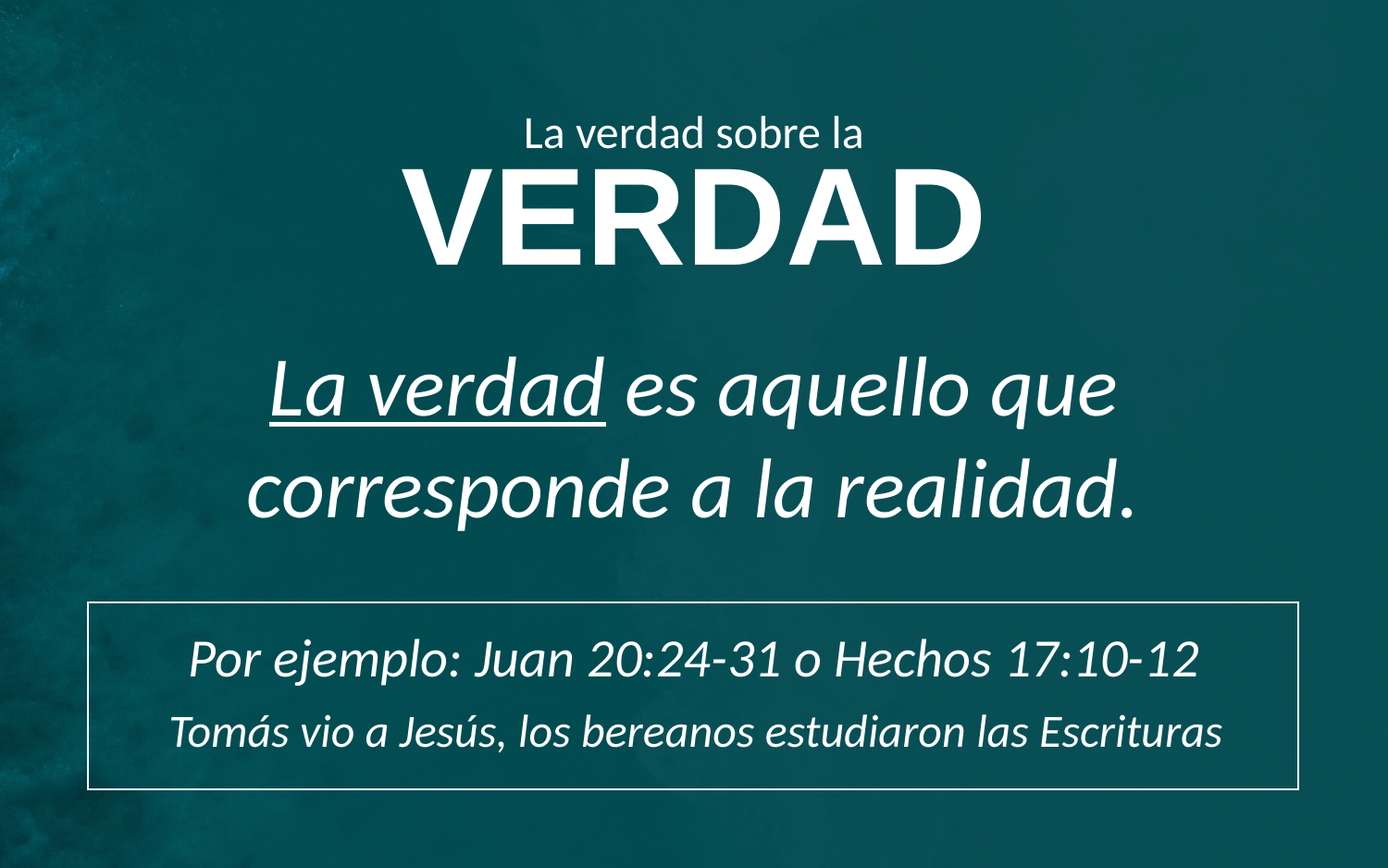

La verdad sobre la
VERDAD
La verdad es aquello que
corresponde a la realidad.

Por ejemplo: Juan 20:24-31 o Hechos 17:10-12
Tomás vio a Jesús, los bereanos estudiaron las Escrituras